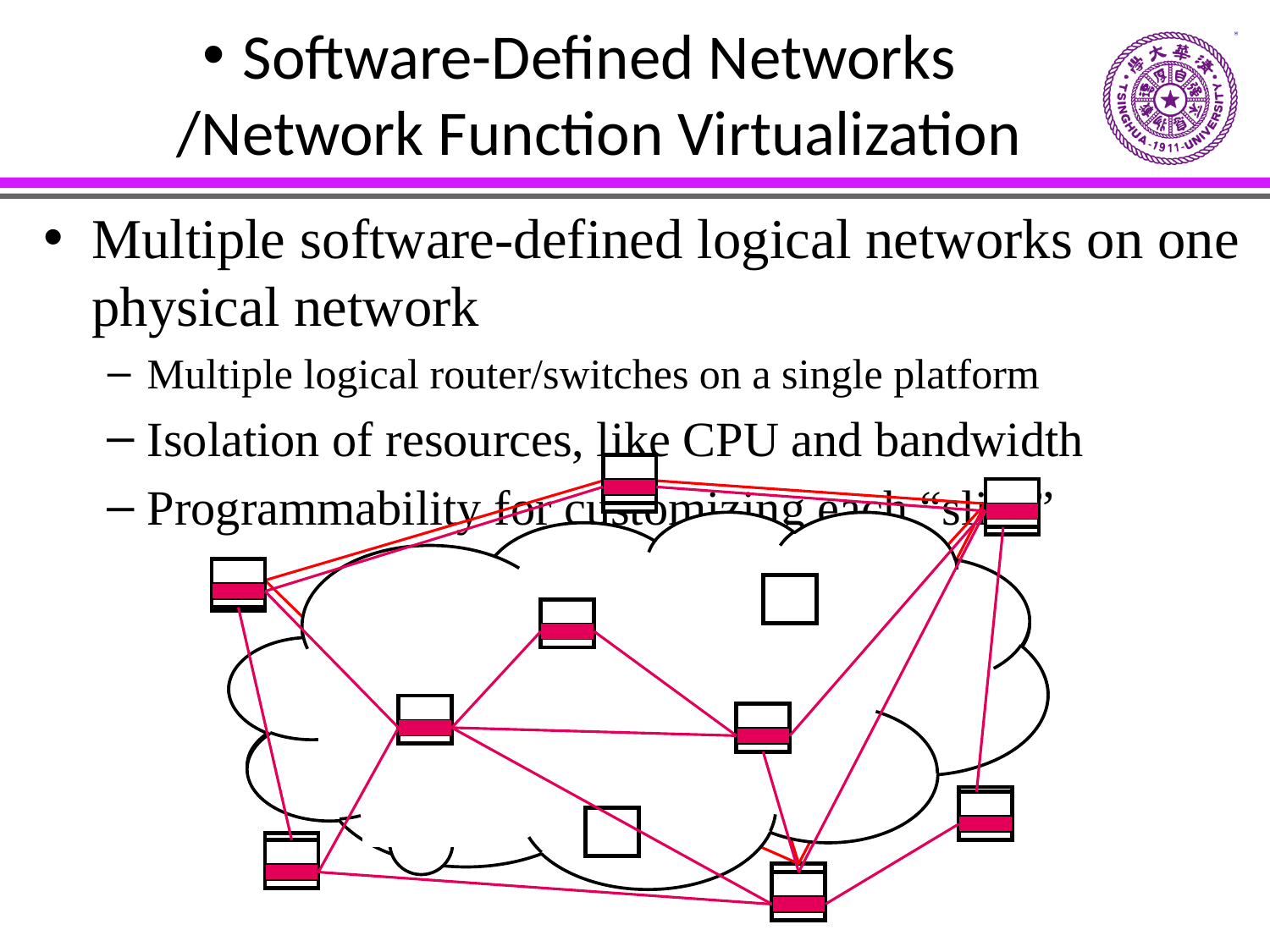

# Software-Defined Networks /Network Function Virtualization
Multiple software-defined logical networks on one physical network
Multiple logical router/switches on a single platform
Isolation of resources, like CPU and bandwidth
Programmability for customizing each “slice”